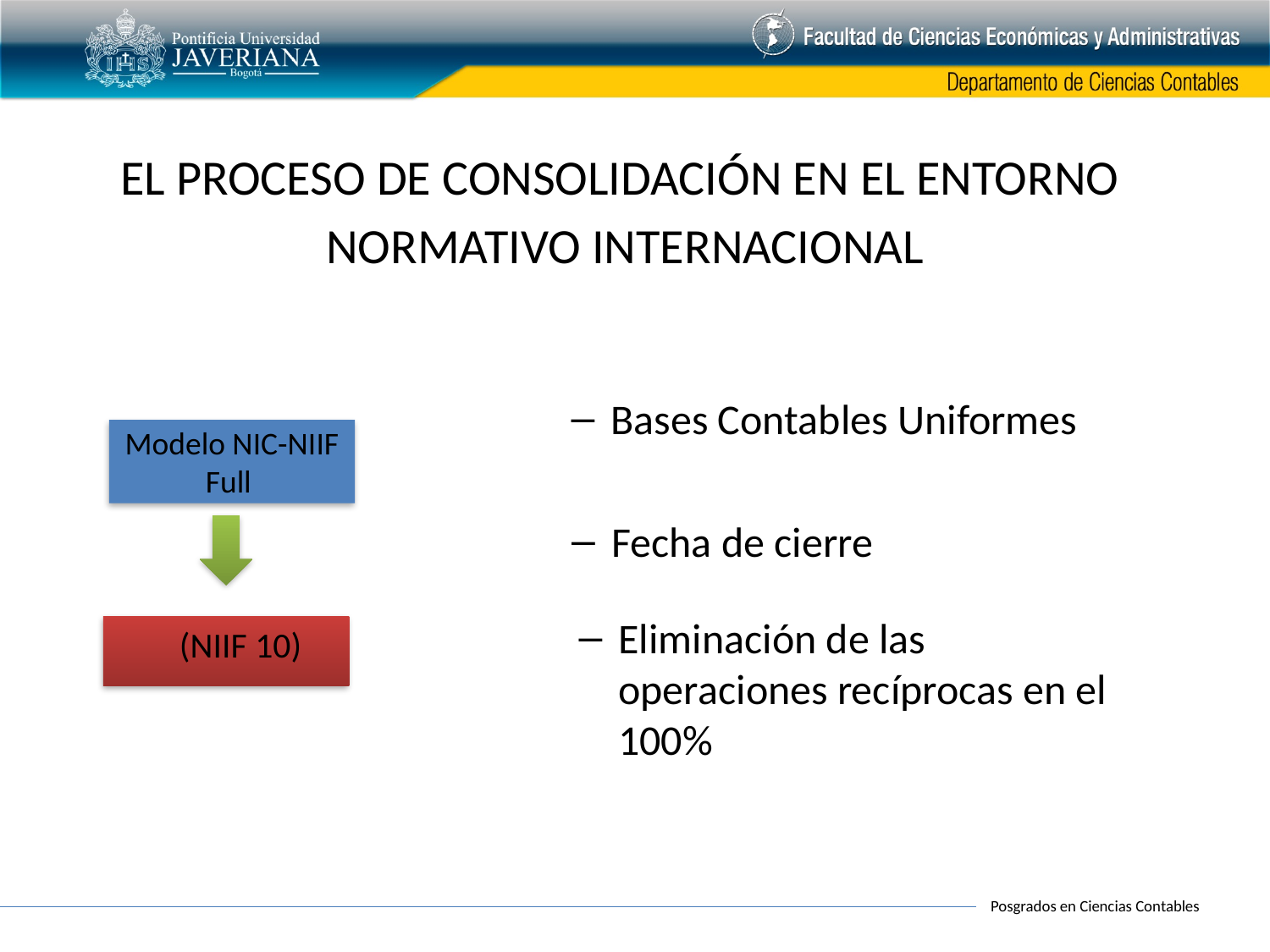

EL PROCESO DE CONSOLIDACIÓN EN EL ENTORNO
NORMATIVO INTERNACIONAL
Bases Contables Uniformes
Modelo NIC-NIIF Full
Fecha de cierre

Eliminación de las operaciones recíprocas en el 100%
(NIIF 10)